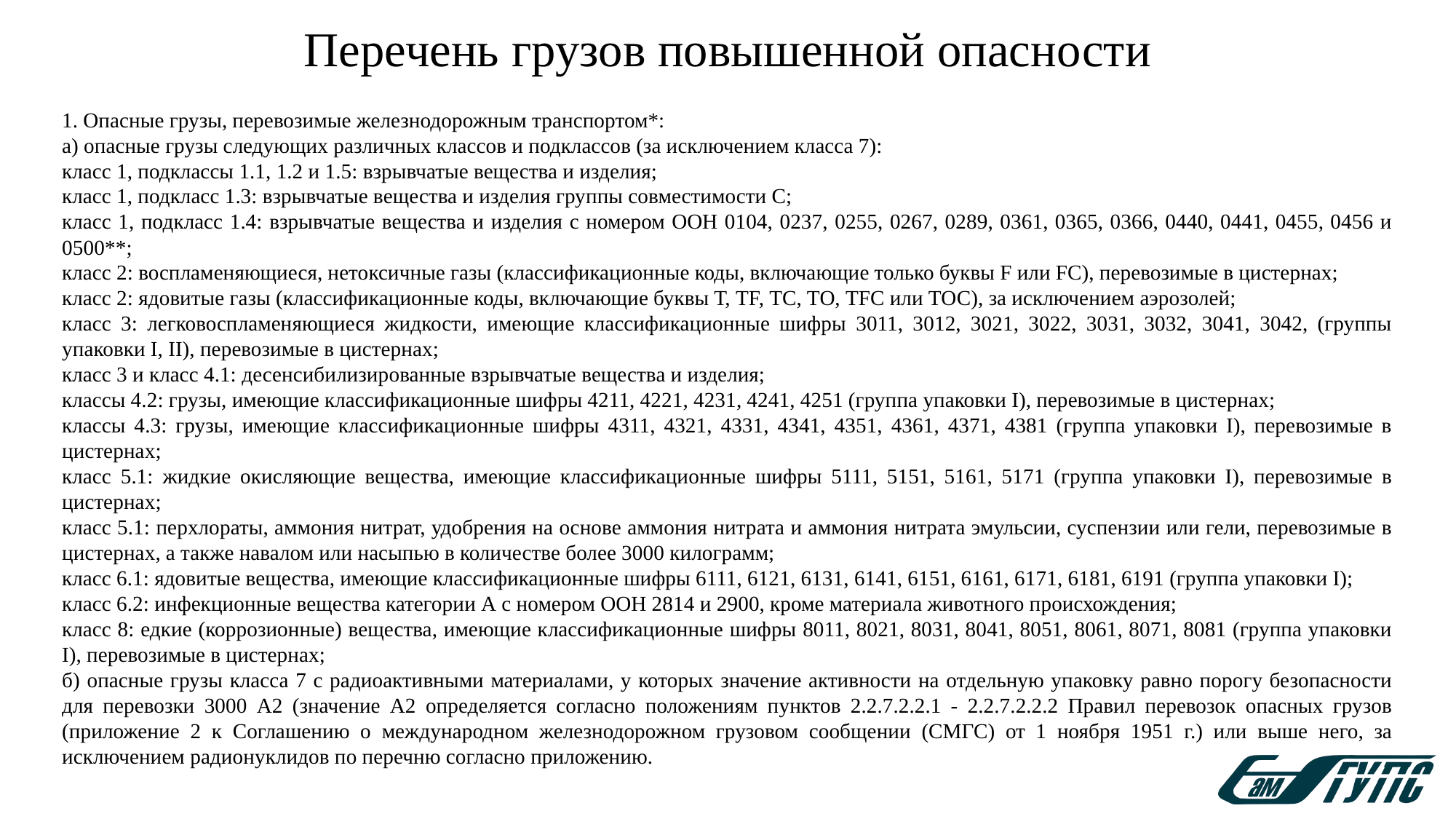

# Перечень грузов повышенной опасности
1. Опасные грузы, перевозимые железнодорожным транспортом*:
а) опасные грузы следующих различных классов и подклассов (за исключением класса 7):
класс 1, подклассы 1.1, 1.2 и 1.5: взрывчатые вещества и изделия;
класс 1, подкласс 1.3: взрывчатые вещества и изделия группы совместимости С;
класс 1, подкласс 1.4: взрывчатые вещества и изделия с номером ООН 0104, 0237, 0255, 0267, 0289, 0361, 0365, 0366, 0440, 0441, 0455, 0456 и 0500**;
класс 2: воспламеняющиеся, нетоксичные газы (классификационные коды, включающие только буквы F или FС), перевозимые в цистернах;
класс 2: ядовитые газы (классификационные коды, включающие буквы Т, ТF, ТС, ТО, ТFС или ТОС), за исключением аэрозолей;
класс 3: легковоспламеняющиеся жидкости, имеющие классификационные шифры 3011, 3012, 3021, 3022, 3031, 3032, 3041, 3042, (группы упаковки I, II), перевозимые в цистернах;
класс 3 и класс 4.1: десенсибилизированные взрывчатые вещества и изделия;
классы 4.2: грузы, имеющие классификационные шифры 4211, 4221, 4231, 4241, 4251 (группа упаковки I), перевозимые в цистернах;
классы 4.3: грузы, имеющие классификационные шифры 4311, 4321, 4331, 4341, 4351, 4361, 4371, 4381 (группа упаковки I), перевозимые в цистернах;
класс 5.1: жидкие окисляющие вещества, имеющие классификационные шифры 5111, 5151, 5161, 5171 (группа упаковки I), перевозимые в цистернах;
класс 5.1: перхлораты, аммония нитрат, удобрения на основе аммония нитрата и аммония нитрата эмульсии, суспензии или гели, перевозимые в цистернах, а также навалом или насыпью в количестве более 3000 килограмм;
класс 6.1: ядовитые вещества, имеющие классификационные шифры 6111, 6121, 6131, 6141, 6151, 6161, 6171, 6181, 6191 (группа упаковки I);
класс 6.2: инфекционные вещества категории А с номером ООН 2814 и 2900, кроме материала животного происхождения;
класс 8: едкие (коррозионные) вещества, имеющие классификационные шифры 8011, 8021, 8031, 8041, 8051, 8061, 8071, 8081 (группа упаковки I), перевозимые в цистернах;
б) опасные грузы класса 7 с радиоактивными материалами, у которых значение активности на отдельную упаковку равно порогу безопасности для перевозки 3000 А2 (значение А2 определяется согласно положениям пунктов 2.2.7.2.2.1 - 2.2.7.2.2.2 Правил перевозок опасных грузов (приложение 2 к Соглашению о международном железнодорожном грузовом сообщении (СМГС) от 1 ноября 1951 г.) или выше него, за исключением радионуклидов по перечню согласно приложению.